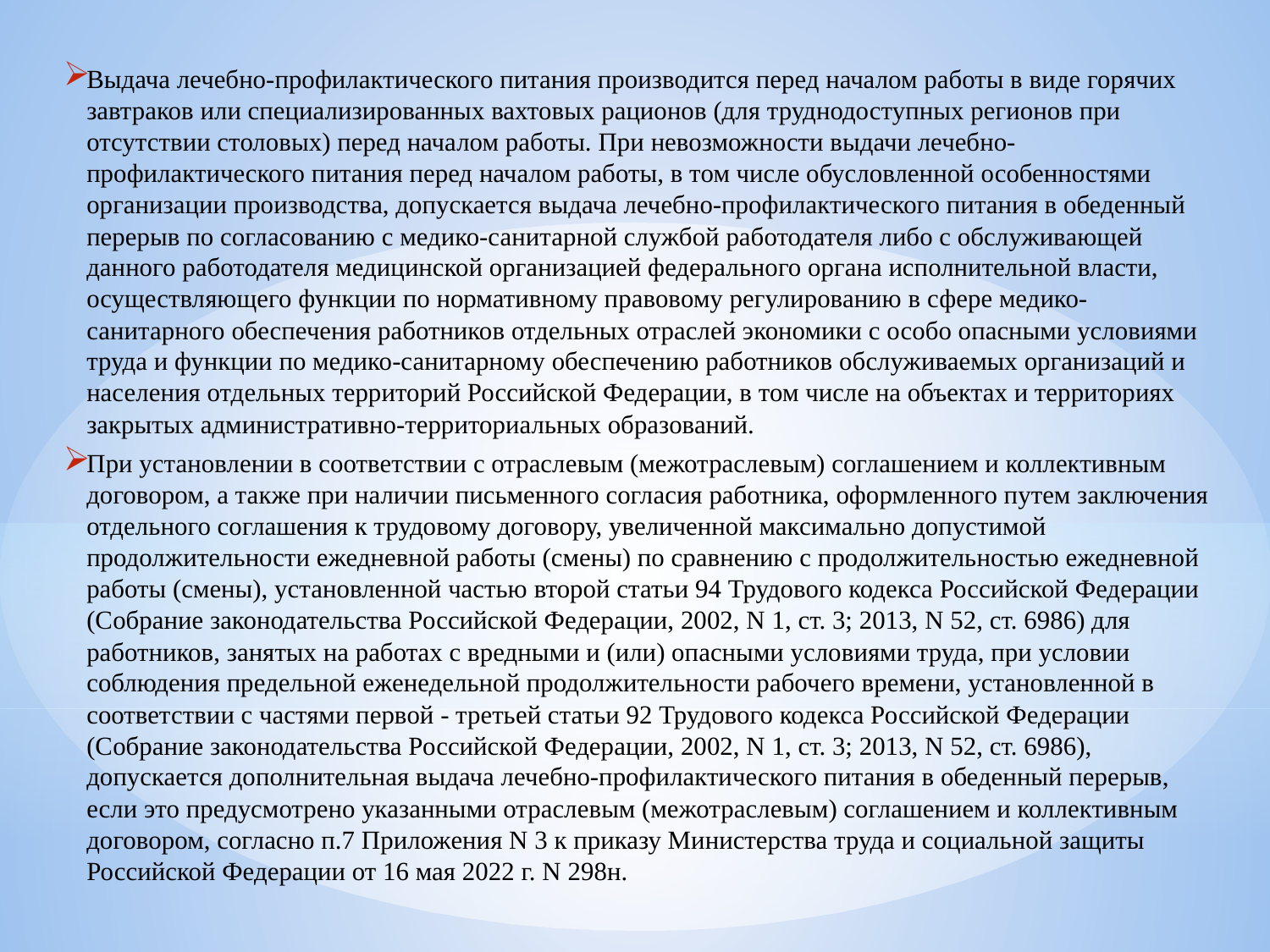

Выдача лечебно-профилактического питания производится перед началом работы в виде горячих завтраков или специализированных вахтовых рационов (для труднодоступных регионов при отсутствии столовых) перед началом работы. При невозможности выдачи лечебно-профилактического питания перед началом работы, в том числе обусловленной особенностями организации производства, допускается выдача лечебно-профилактического питания в обеденный перерыв по согласованию с медико-санитарной службой работодателя либо с обслуживающей данного работодателя медицинской организацией федерального органа исполнительной власти, осуществляющего функции по нормативному правовому регулированию в сфере медико-санитарного обеспечения работников отдельных отраслей экономики с особо опасными условиями труда и функции по медико-санитарному обеспечению работников обслуживаемых организаций и населения отдельных территорий Российской Федерации, в том числе на объектах и территориях закрытых административно-территориальных образований.
При установлении в соответствии с отраслевым (межотраслевым) соглашением и коллективным договором, а также при наличии письменного согласия работника, оформленного путем заключения отдельного соглашения к трудовому договору, увеличенной максимально допустимой продолжительности ежедневной работы (смены) по сравнению с продолжительностью ежедневной работы (смены), установленной частью второй статьи 94 Трудового кодекса Российской Федерации (Собрание законодательства Российской Федерации, 2002, N 1, ст. 3; 2013, N 52, ст. 6986) для работников, занятых на работах с вредными и (или) опасными условиями труда, при условии соблюдения предельной еженедельной продолжительности рабочего времени, установленной в соответствии с частями первой - третьей статьи 92 Трудового кодекса Российской Федерации (Собрание законодательства Российской Федерации, 2002, N 1, ст. 3; 2013, N 52, ст. 6986), допускается дополнительная выдача лечебно-профилактического питания в обеденный перерыв, если это предусмотрено указанными отраслевым (межотраслевым) соглашением и коллективным договором, согласно п.7 Приложения N 3 к приказу Министерства труда и социальной защиты Российской Федерации от 16 мая 2022 г. N 298н.